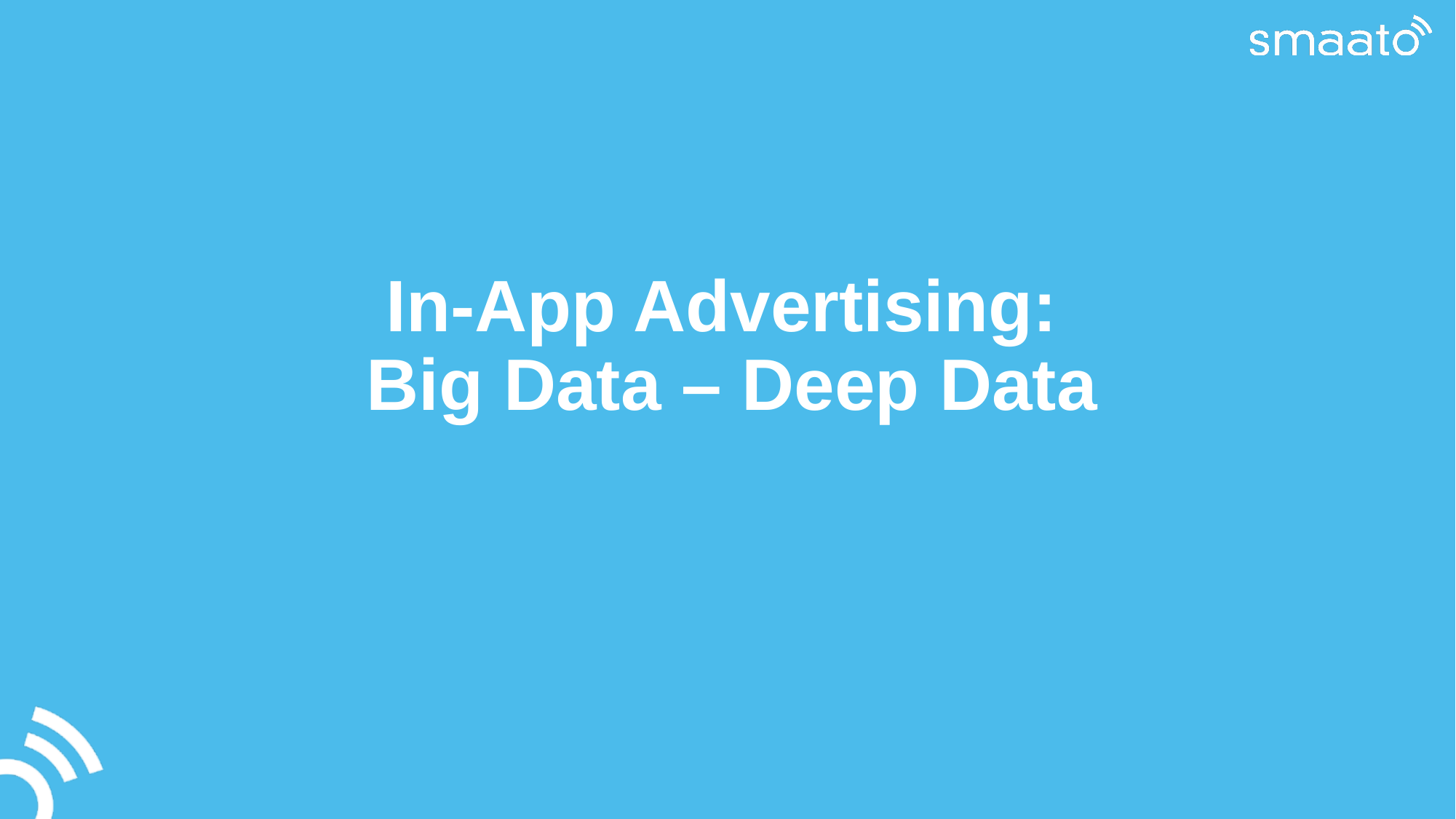

# In-App Advertising: Big Data – Deep Data